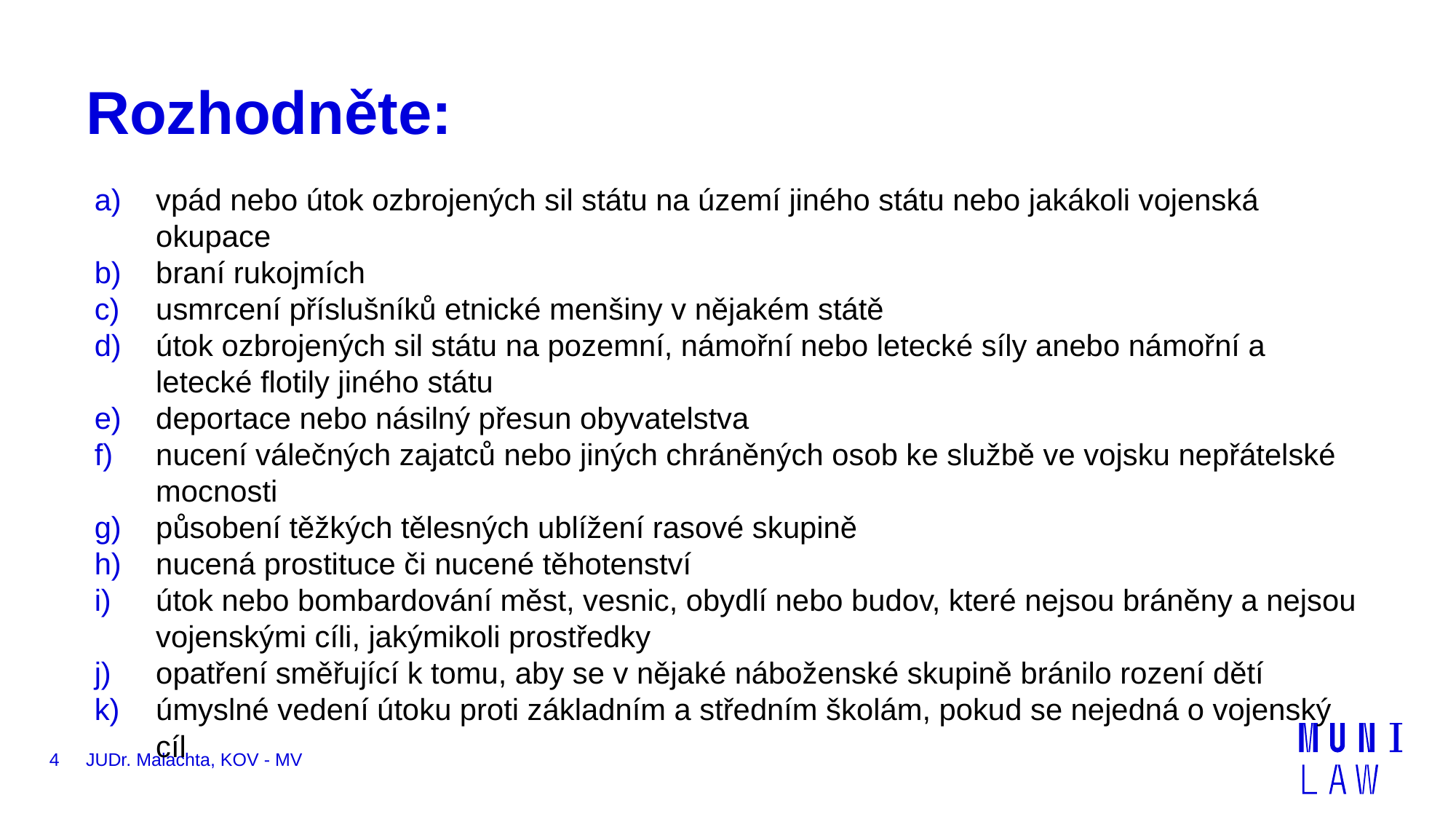

# Rozhodněte:
vpád nebo útok ozbrojených sil státu na území jiného státu nebo jakákoli vojenská okupace
braní rukojmích
usmrcení příslušníků etnické menšiny v nějakém státě
útok ozbrojených sil státu na pozemní, námořní nebo letecké síly anebo námořní a letecké flotily jiného státu
deportace nebo násilný přesun obyvatelstva
nucení válečných zajatců nebo jiných chráněných osob ke službě ve vojsku nepřátelské mocnosti
působení těžkých tělesných ublížení rasové skupině
nucená prostituce či nucené těhotenství
útok nebo bombardování měst, vesnic, obydlí nebo budov, které nejsou bráněny a nejsou vojenskými cíli, jakýmikoli prostředky
opatření směřující k tomu, aby se v nějaké náboženské skupině bránilo rození dětí
úmyslné vedení útoku proti základním a středním školám, pokud se nejedná o vojenský cíl
4
JUDr. Malachta, KOV - MV